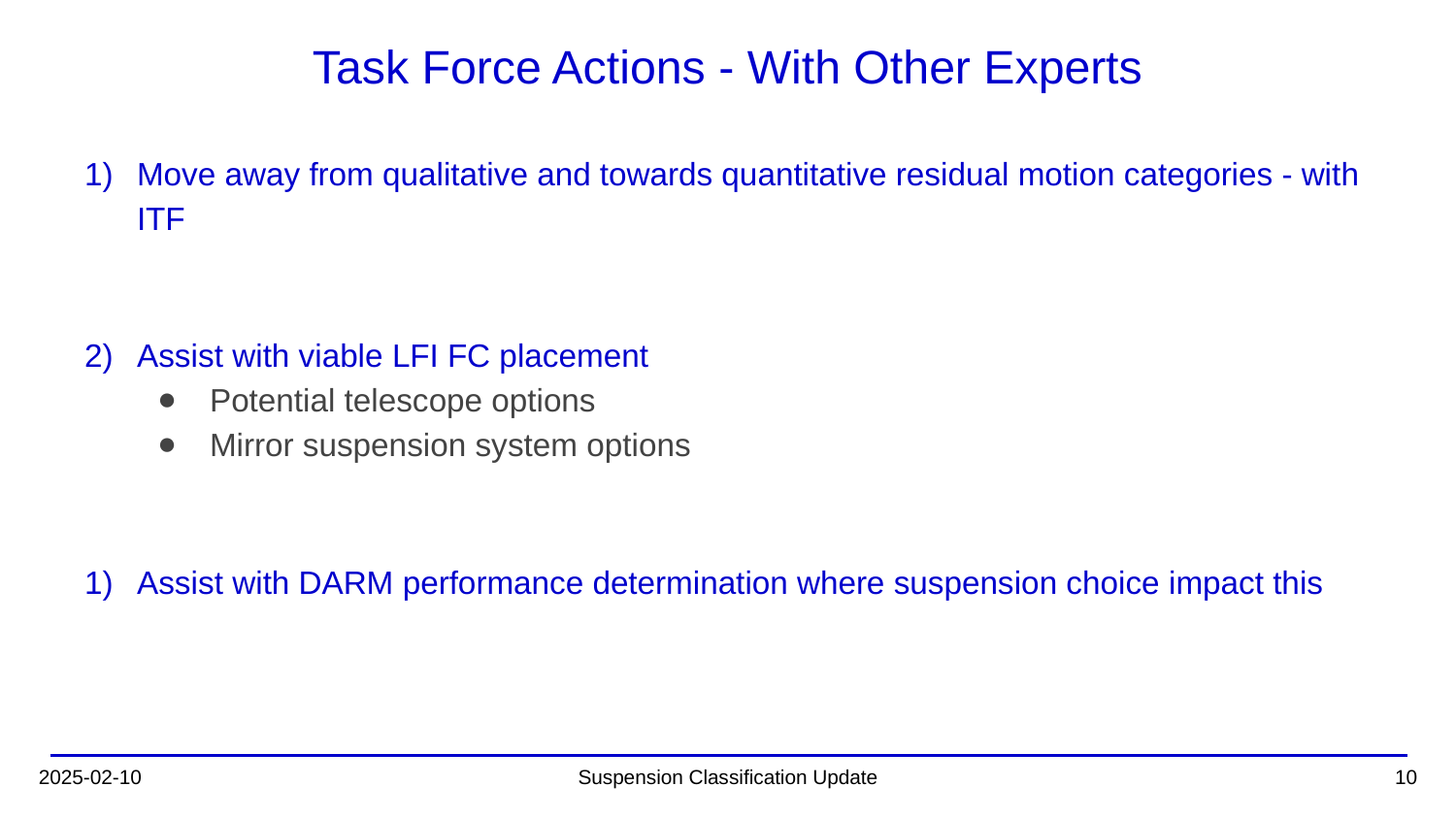

# Task Force Actions - With Other Experts
Move away from qualitative and towards quantitative residual motion categories - with ITF

Assist with viable LFI FC placement
Potential telescope options
Mirror suspension system options

Assist with DARM performance determination where suspension choice impact this
2025-02-10
Suspension Classification Update
10